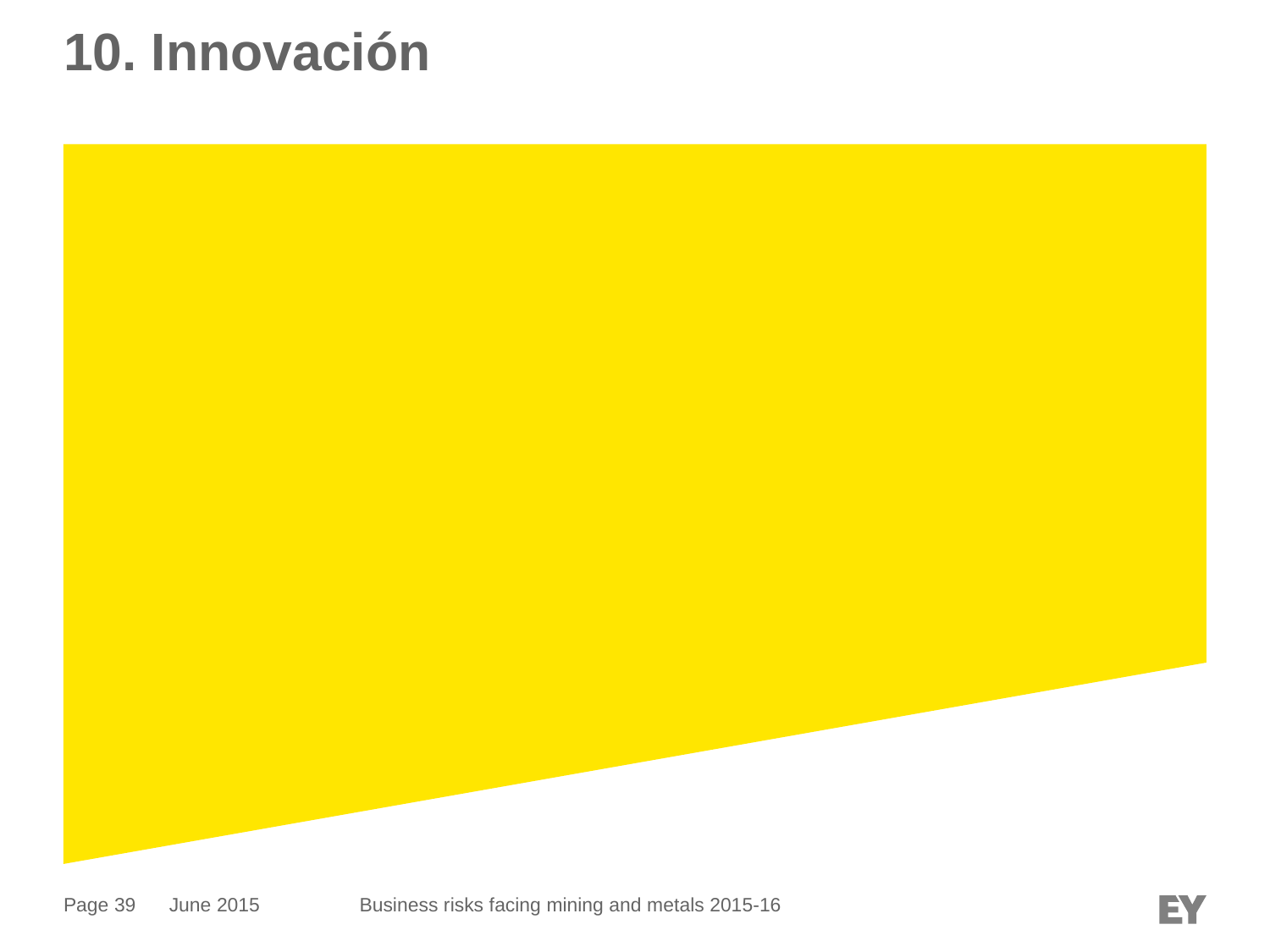

# 10. Innovación
June 2015
Business risks facing mining and metals 2015-16